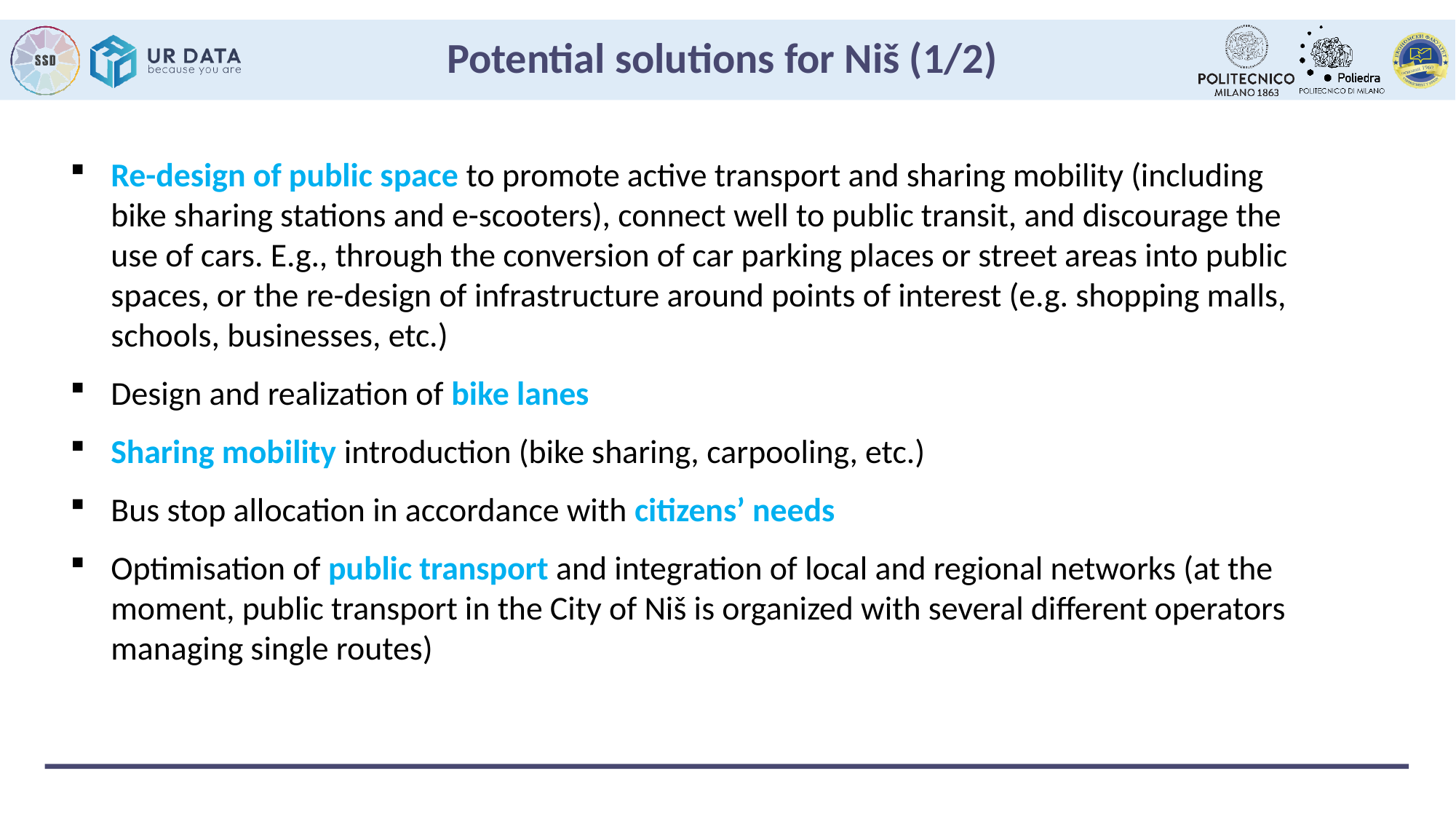

# Potential solutions for Niš (1/2)
Re-design of public space to promote active transport and sharing mobility (including bike sharing stations and e-scooters), connect well to public transit, and discourage the use of cars. E.g., through the conversion of car parking places or street areas into public spaces, or the re-design of infrastructure around points of interest (e.g. shopping malls, schools, businesses, etc.)
Design and realization of bike lanes
Sharing mobility introduction (bike sharing, carpooling, etc.)
Bus stop allocation in accordance with citizens’ needs
Optimisation of public transport and integration of local and regional networks (at the moment, public transport in the City of Niš is organized with several different operators managing single routes)